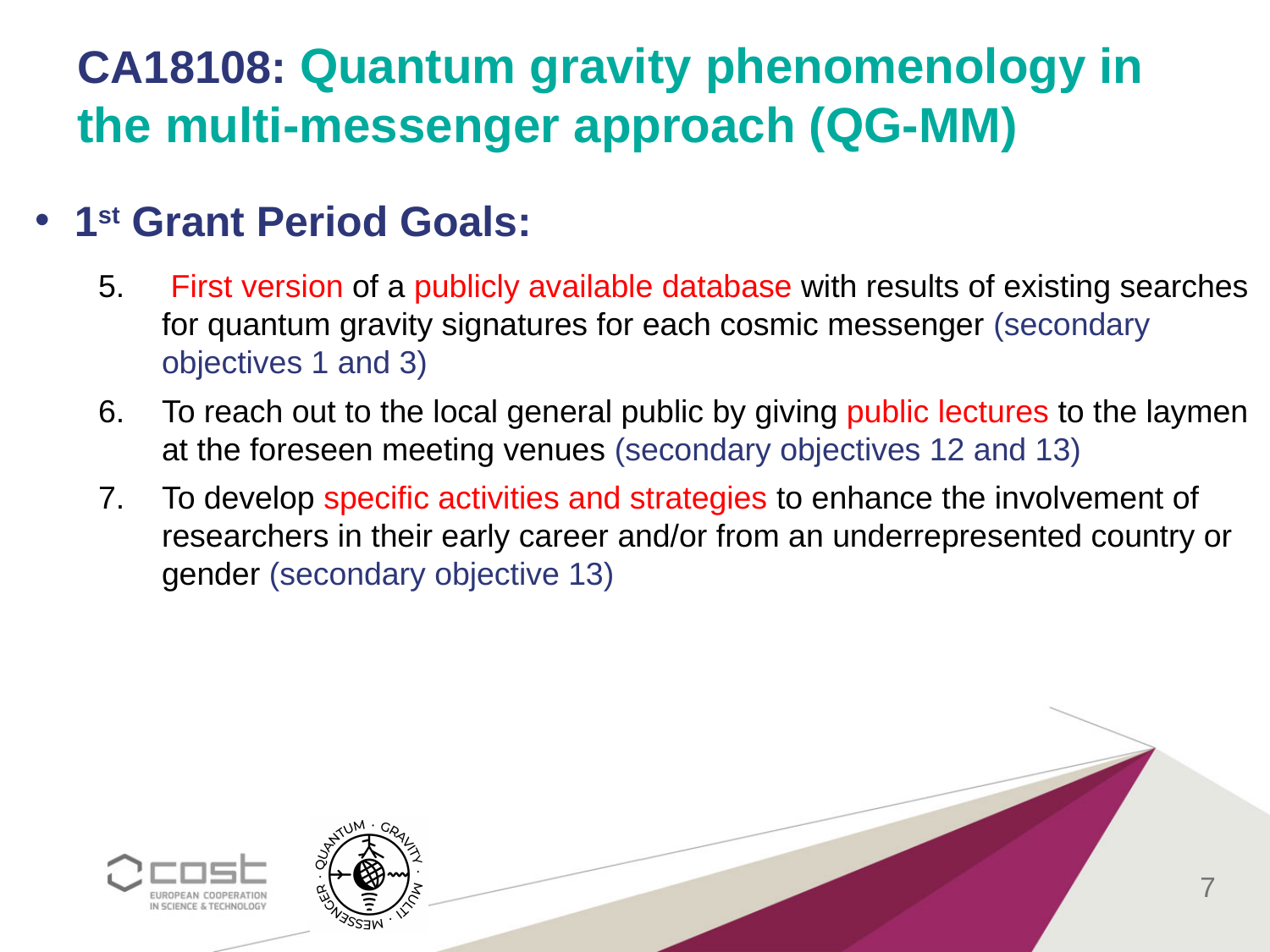

CA18108: Quantum gravity phenomenology in the multi-messenger approach (QG-MM)
1st Grant Period Goals:
 First version of a publicly available database with results of existing searches for quantum gravity signatures for each cosmic messenger (secondary objectives 1 and 3)
To reach out to the local general public by giving public lectures to the laymen at the foreseen meeting venues (secondary objectives 12 and 13)
To develop specific activities and strategies to enhance the involvement of researchers in their early career and/or from an underrepresented country or gender (secondary objective 13)